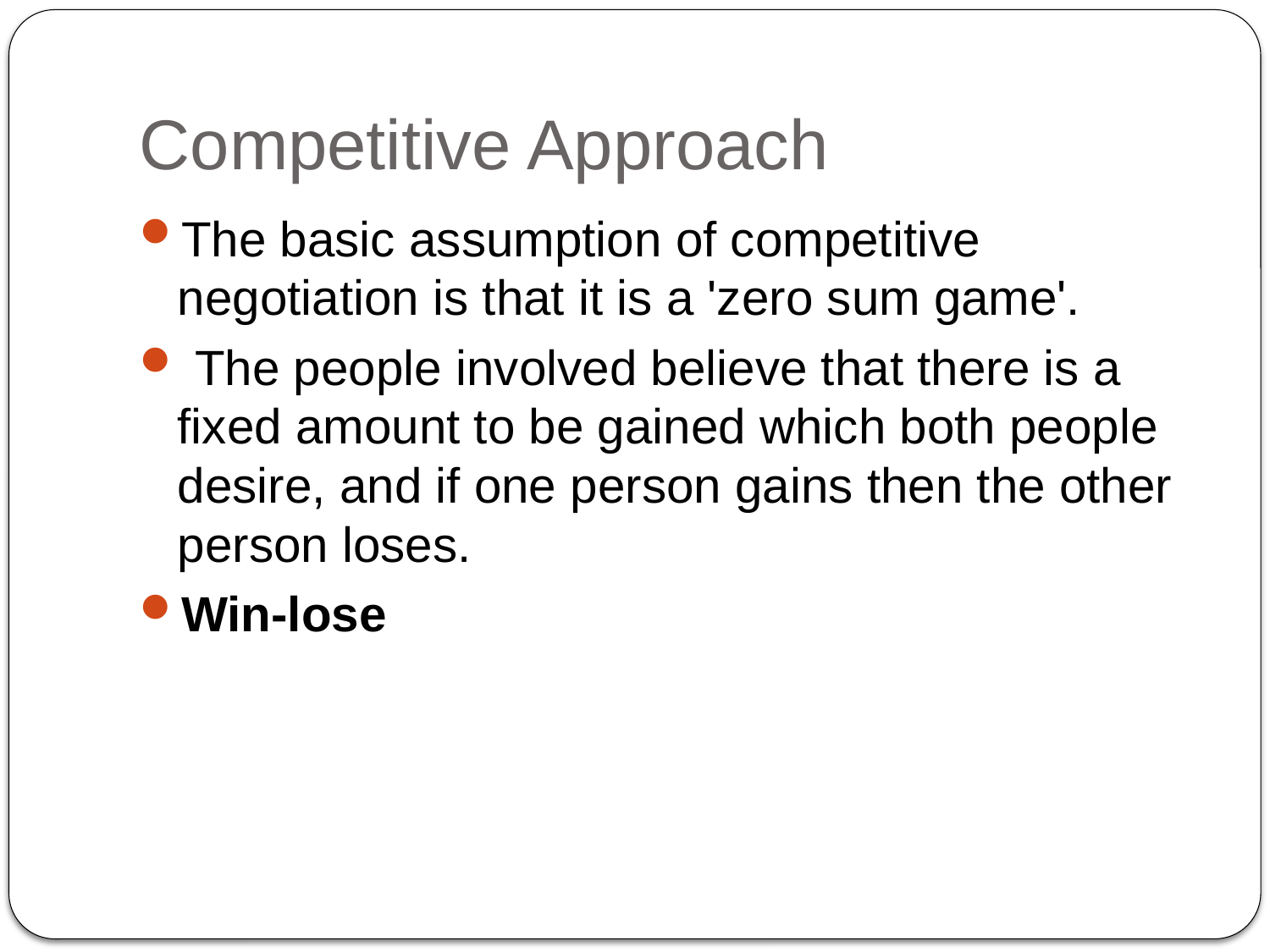

# Competitive Approach
The basic assumption of competitive negotiation is that it is a 'zero sum game'.
 The people involved believe that there is a fixed amount to be gained which both people desire, and if one person gains then the other person loses.
Win-lose